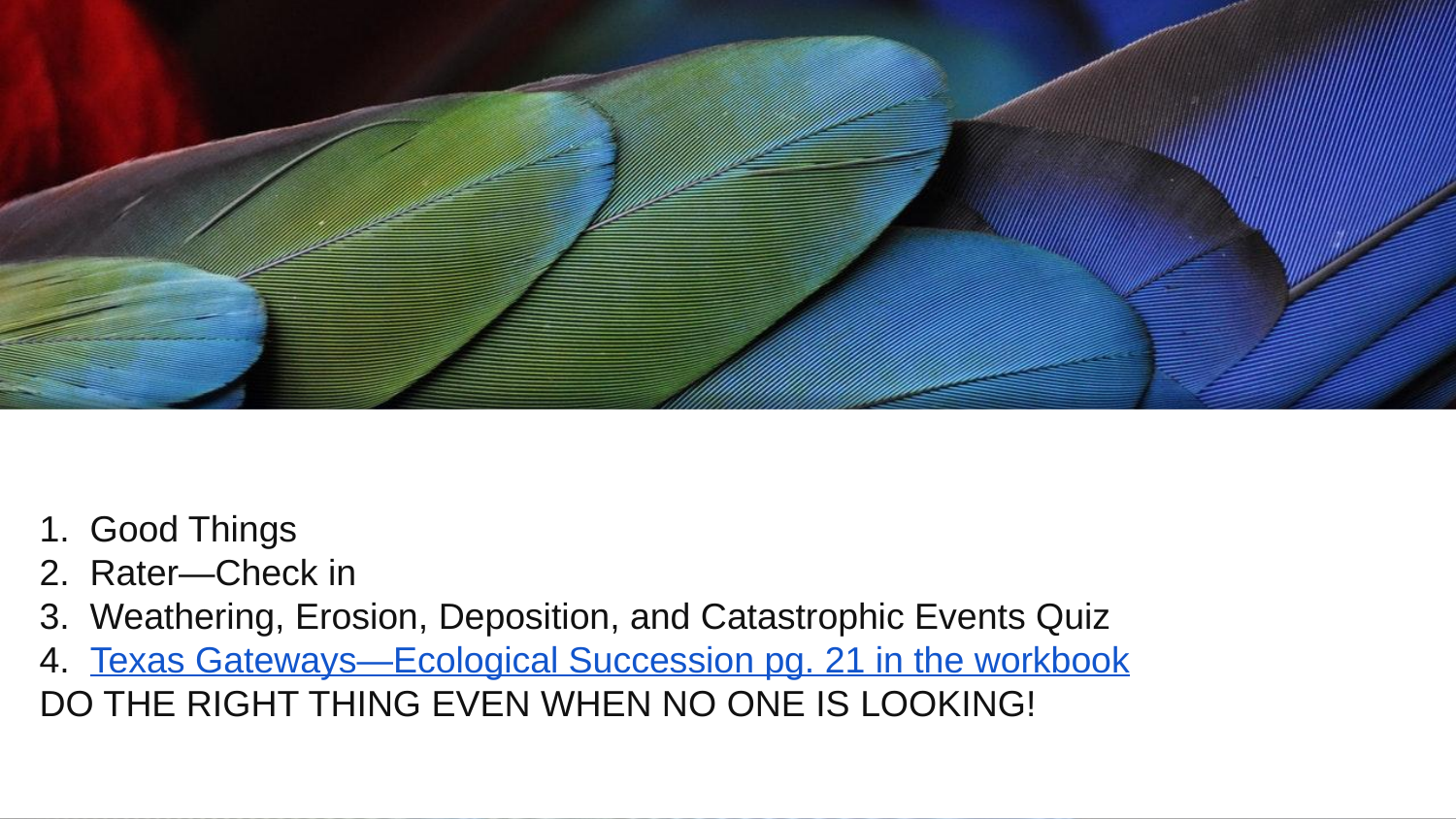

# 1.  Good Things 2.  Rater—Check in 3.  Weathering, Erosion, Deposition, and Catastrophic Events Quiz 4.  Texas Gateways—Ecological Succession pg. 21 in the workbook DO THE RIGHT THING EVEN WHEN NO ONE IS LOOKING!